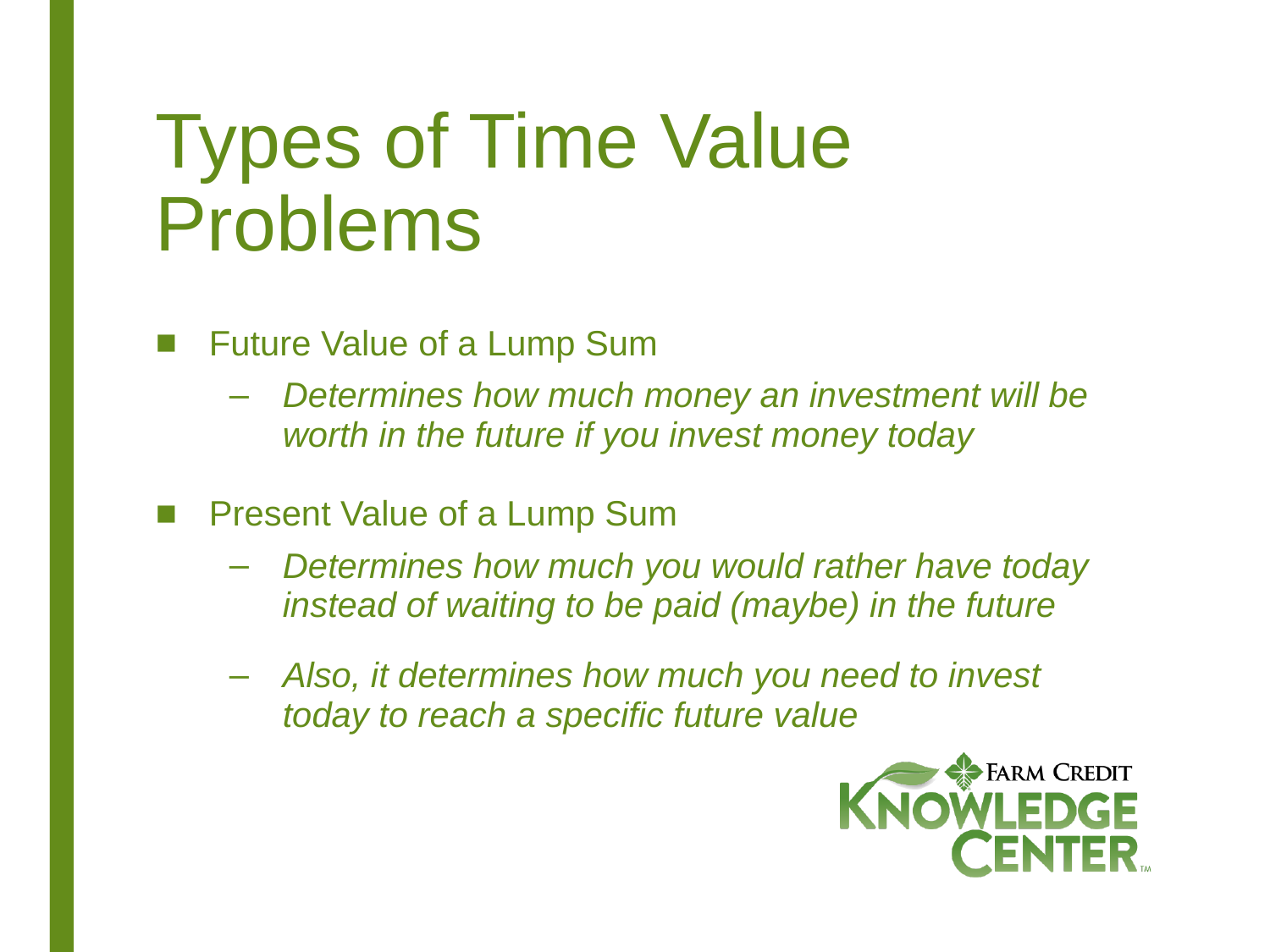

# Types of Time Value Problems
Future Value of a Lump Sum
Determines how much money an investment will be worth in the future if you invest money today
Present Value of a Lump Sum
Determines how much you would rather have today instead of waiting to be paid (maybe) in the future
Also, it determines how much you need to invest today to reach a specific future value